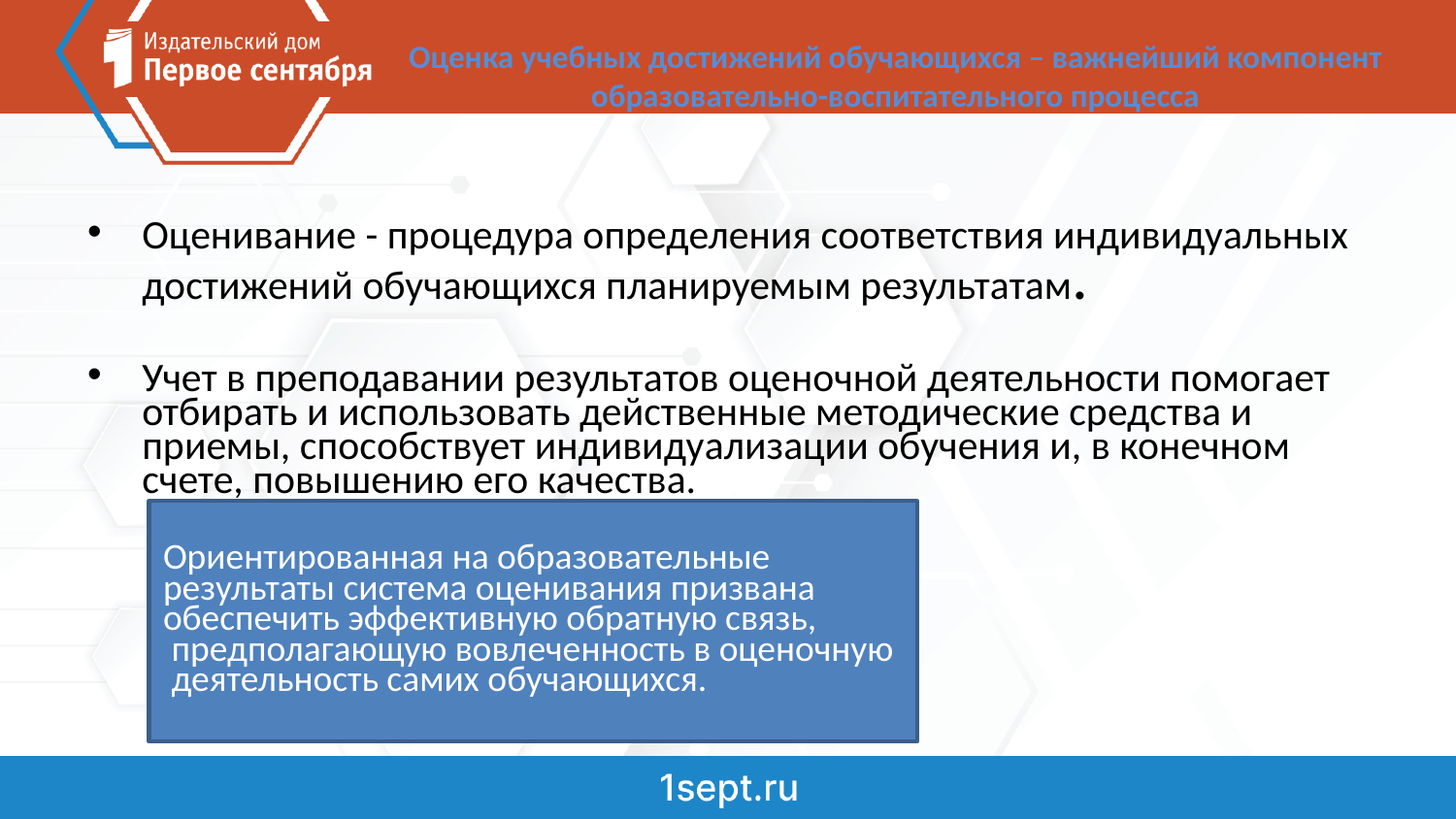

# Оценка учебных достижений обучающихся – важнейший компонент образовательно-воспитательного процесса
Оценивание - процедура определения соответствия индивидуальных достижений обучающихся планируемым результатам.

Учет в преподавании результатов оценочной деятельности помогает отбирать и использовать действенные методические средства и приемы, способствует индивидуализации обучения и, в конечном счете, повышению его качества.

Ориентированная на образовательные
результаты система оценивания призвана
обеспечить эффективную обратную связь,
 предполагающую вовлеченность в оценочную
 деятельность самих обучающихся.